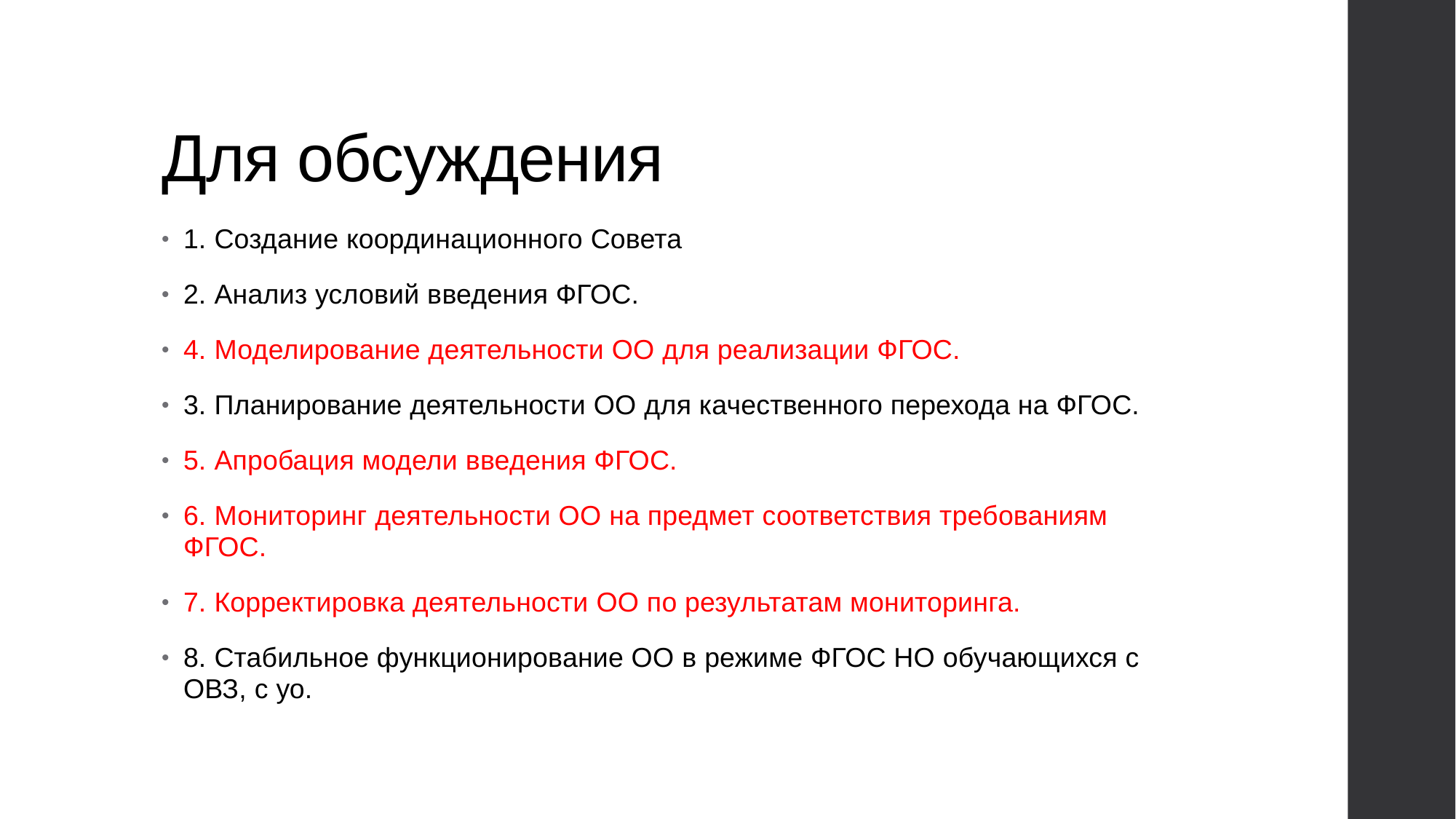

# Для обсуждения
1. Создание координационного Совета
2. Анализ условий введения ФГОС.
4. Моделирование деятельности ОО для реализации ФГОС.
3. Планирование деятельности ОО для качественного перехода на ФГОС.
5. Апробация модели введения ФГОС.
6. Мониторинг деятельности ОО на предмет соответствия требованиям ФГОС.
7. Корректировка деятельности ОО по результатам мониторинга.
8. Стабильное функционирование ОО в режиме ФГОС НО обучающихся с ОВЗ, с уо.